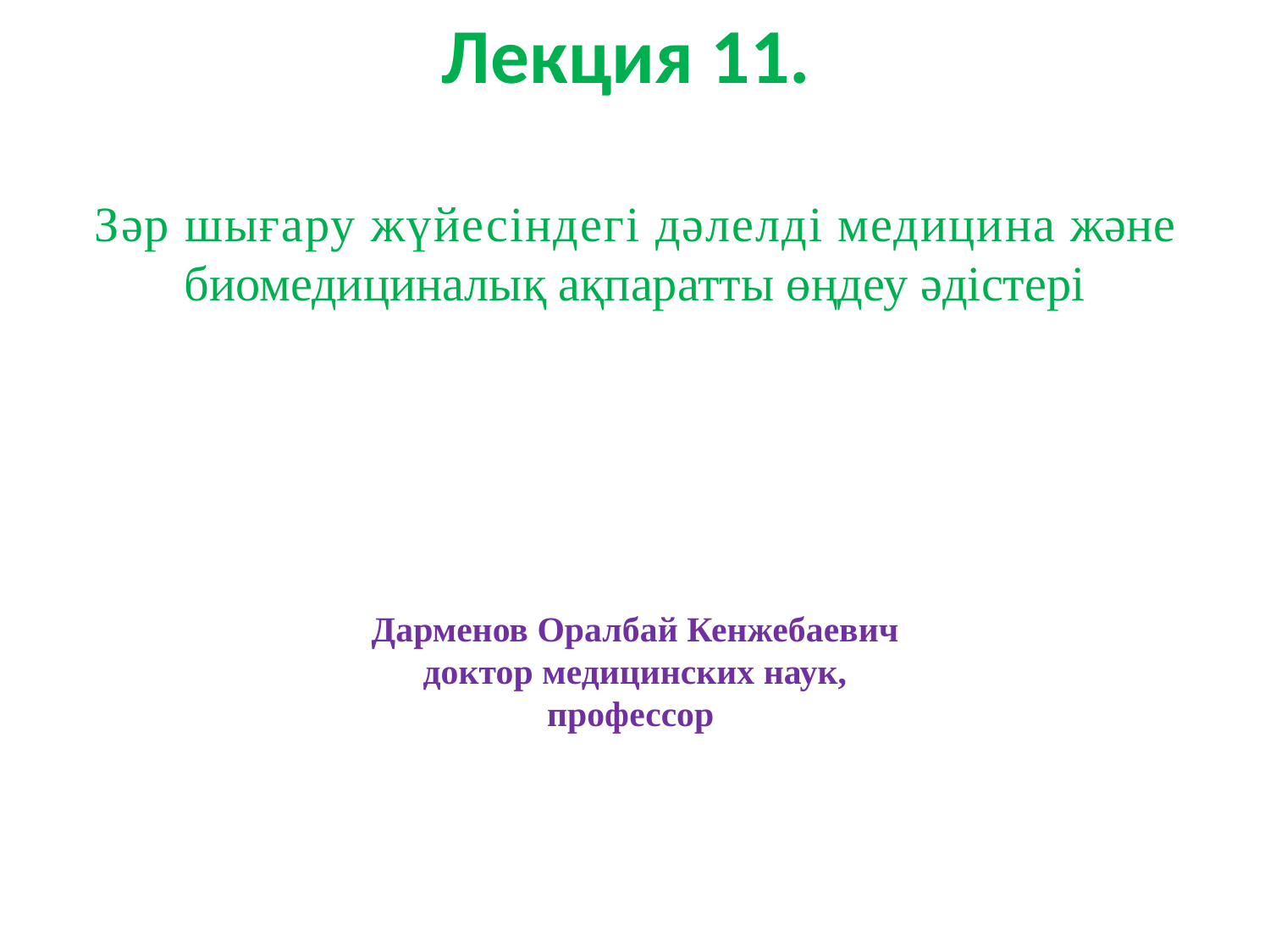

Лекция 11.

Зәр шығару жүйесіндегі дәлелді медицина және биомедициналық ақпаратты өңдеу әдістері

Дарменов Оралбай Кенжебаевич
 доктор медицинских наук,
профессор